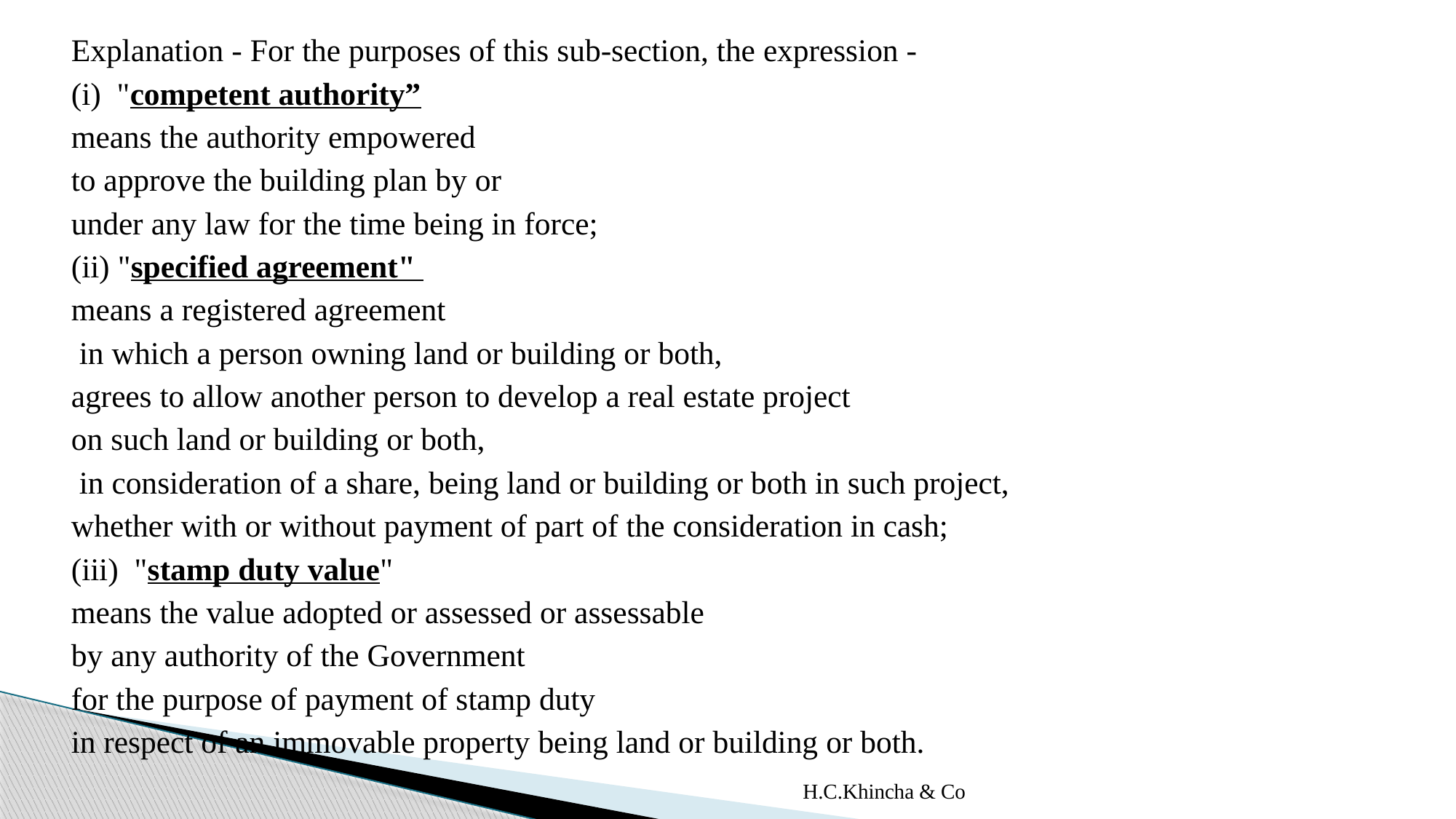

Explanation - For the purposes of this sub-section, the expression -
(i)  "competent authority”
means the authority empowered
to approve the building plan by or
under any law for the time being in force;
(ii) "specified agreement"
means a registered agreement
 in which a person owning land or building or both,
agrees to allow another person to develop a real estate project
on such land or building or both,
 in consideration of a share, being land or building or both in such project,
whether with or without payment of part of the consideration in cash;
(iii)  "stamp duty value"
means the value adopted or assessed or assessable
by any authority of the Government
for the purpose of payment of stamp duty
in respect of an immovable property being land or building or both.
H.C.Khincha & Co